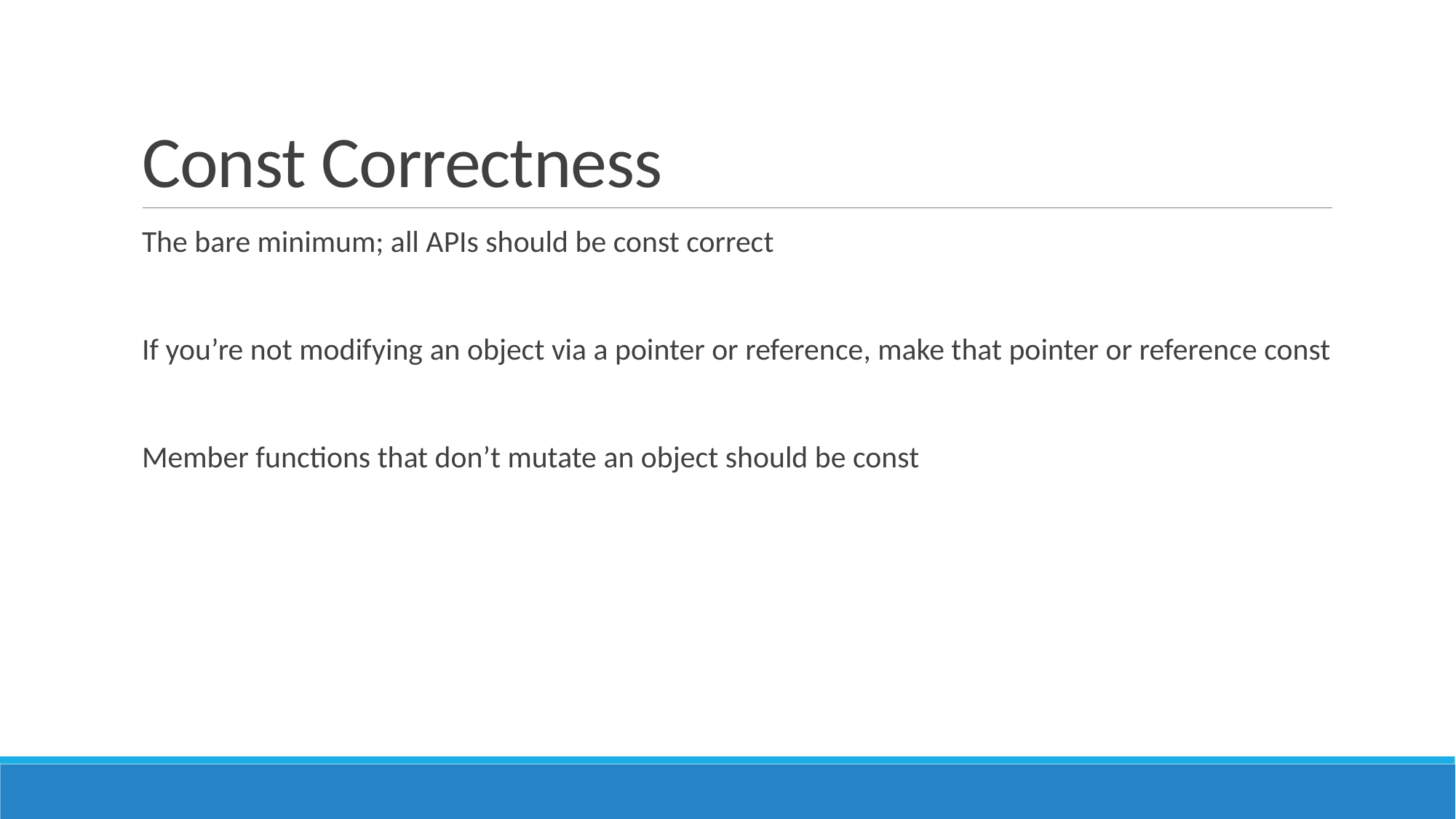

# Const Correctness
The bare minimum; all APIs should be const correct

If you’re not modifying an object via a pointer or reference, make that pointer or reference const

Member functions that don’t mutate an object should be const